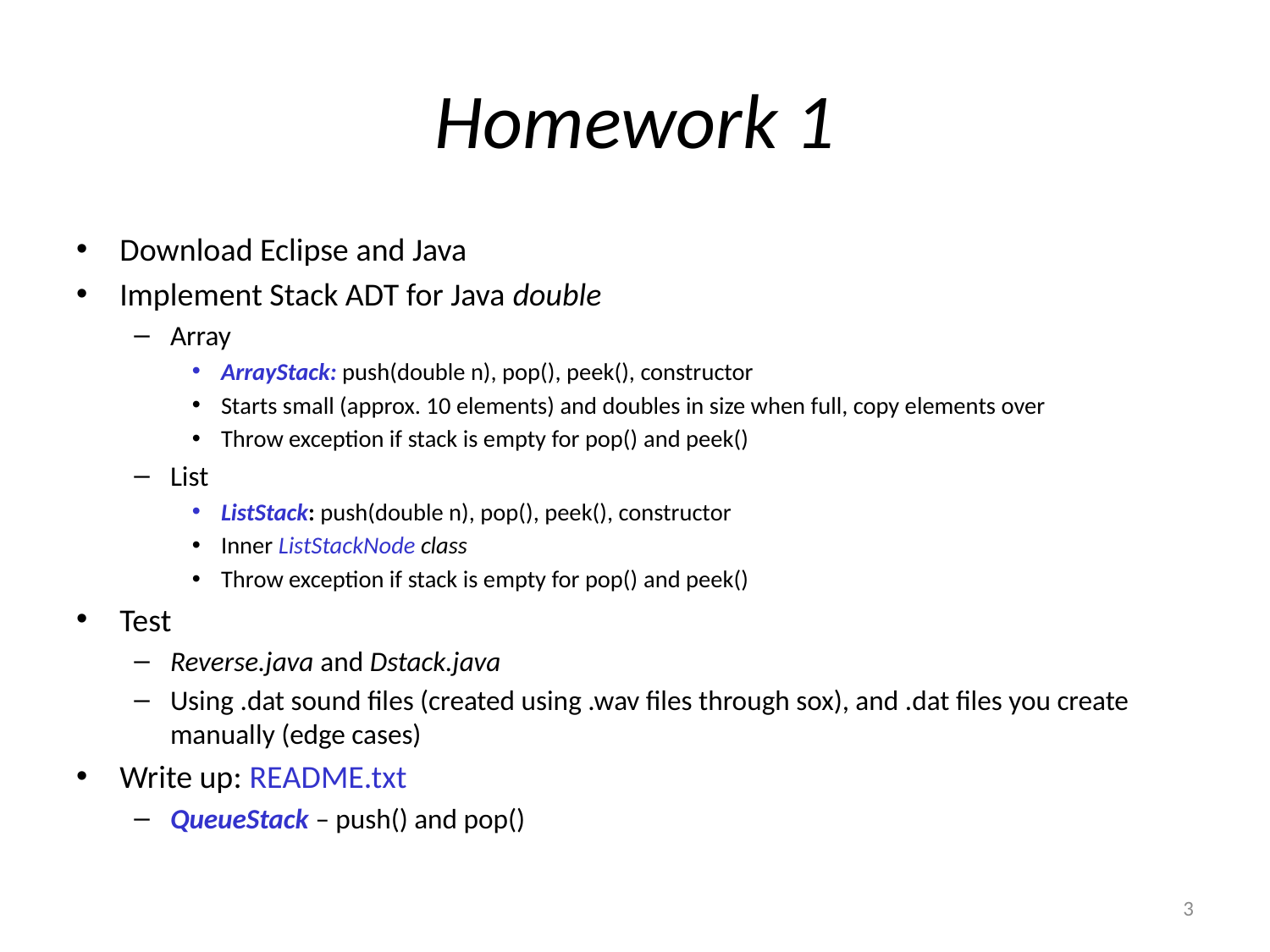

# Homework 1
Download Eclipse and Java
Implement Stack ADT for Java double
Array
ArrayStack: push(double n), pop(), peek(), constructor
Starts small (approx. 10 elements) and doubles in size when full, copy elements over
Throw exception if stack is empty for pop() and peek()
List
ListStack: push(double n), pop(), peek(), constructor
Inner ListStackNode class
Throw exception if stack is empty for pop() and peek()
Test
Reverse.java and Dstack.java
Using .dat sound files (created using .wav files through sox), and .dat files you create manually (edge cases)
Write up: README.txt
QueueStack – push() and pop()
3